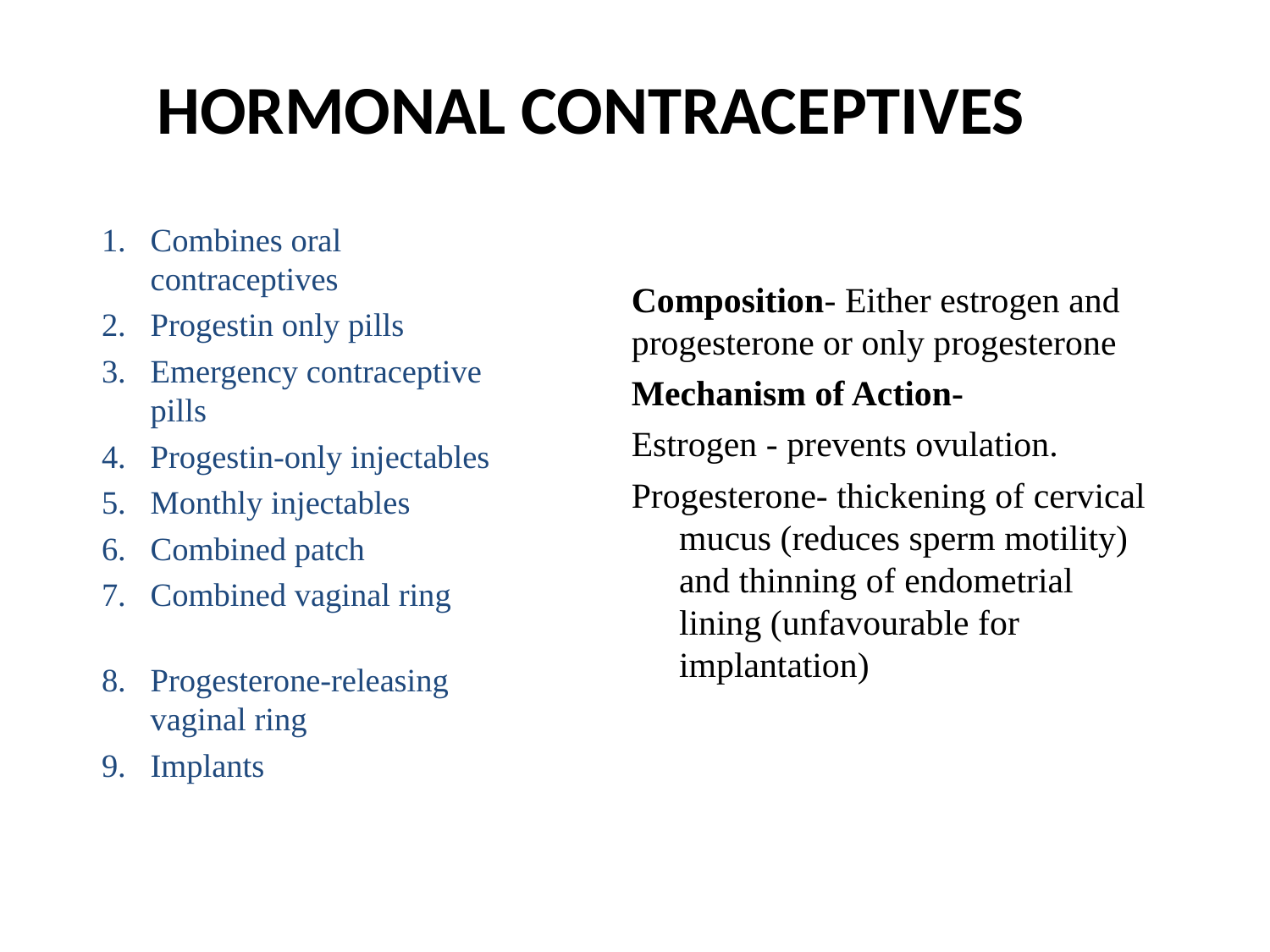

# HORMONAL CONTRACEPTIVES
Combines oral contraceptives
Progestin only pills
Emergency contraceptive pills
Progestin-only injectables
Monthly injectables
Combined patch
Combined vaginal ring
Progesterone-releasing vaginal ring
Implants
Composition- Either estrogen and progesterone or only progesterone
Mechanism of Action-
Estrogen - prevents ovulation.
Progesterone- thickening of cervical mucus (reduces sperm motility) and thinning of endometrial lining (unfavourable for implantation)